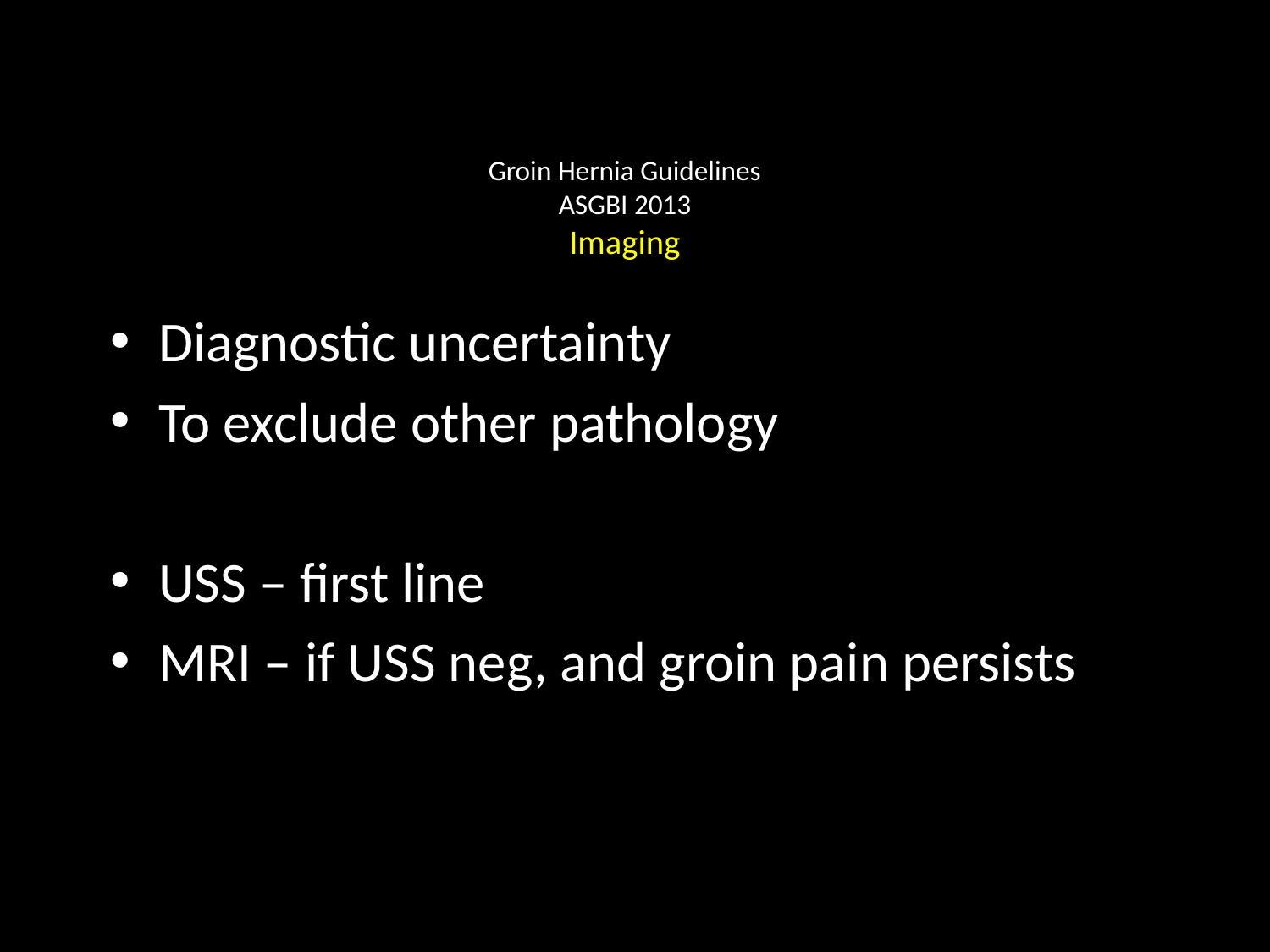

# Groin Hernia Guidelines ASGBI 2013 Imaging
Diagnostic uncertainty
To exclude other pathology

USS – first line
MRI – if USS neg, and groin pain persists